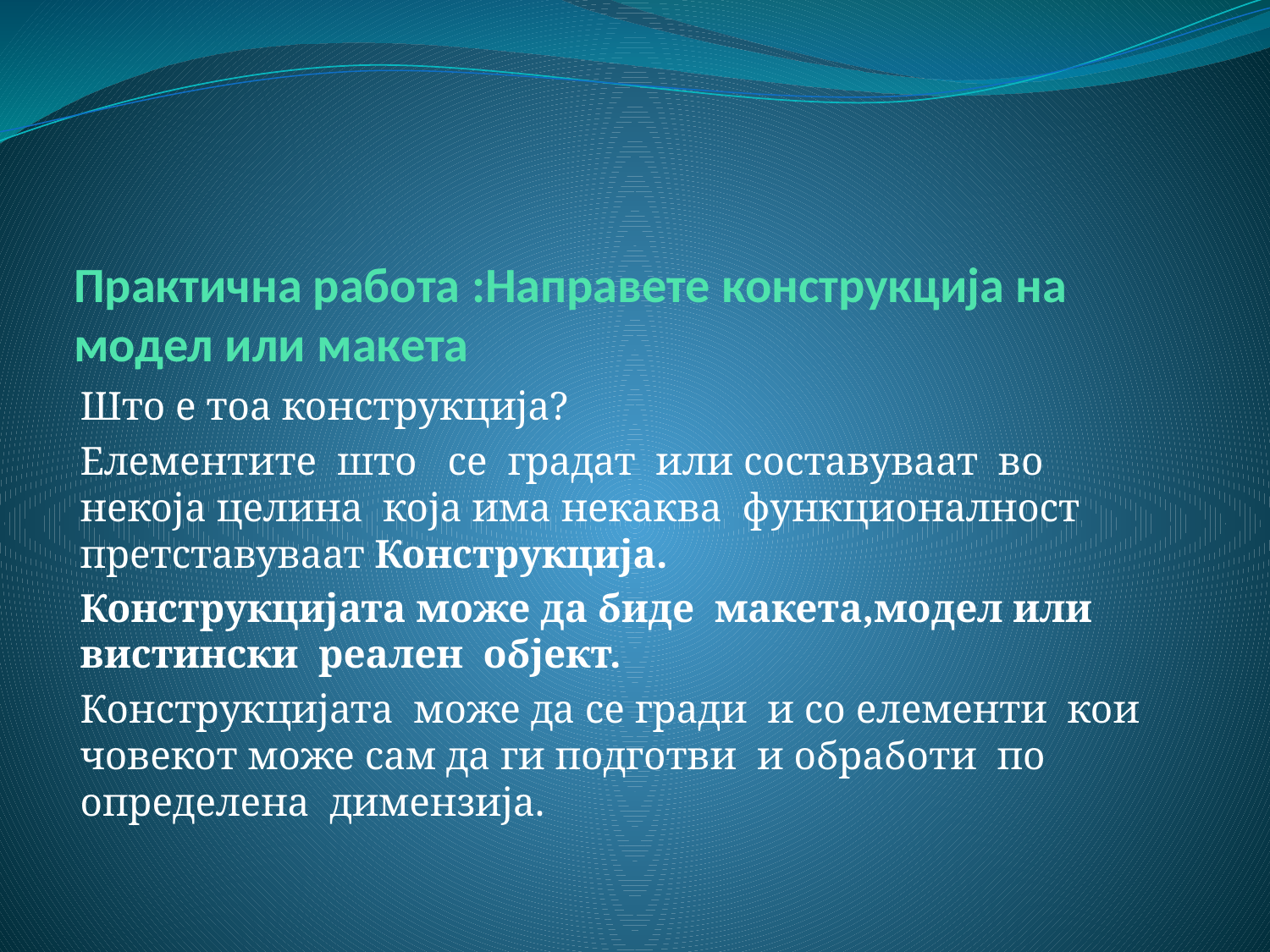

# Практична работа :Направете конструкција на модел или макета
Што е тоа конструкција?
Елементите  што   се  градат  или составуваат  во некоја целина  која има некаква  функционалност  претставуваат Конструкција.
Конструкцијата може да биде  макета,модел или вистински  реален  објект.
Конструкцијата  може да се гради  и со елементи  кои човекот може сам да ги подготви  и обработи  по определена  димензија.